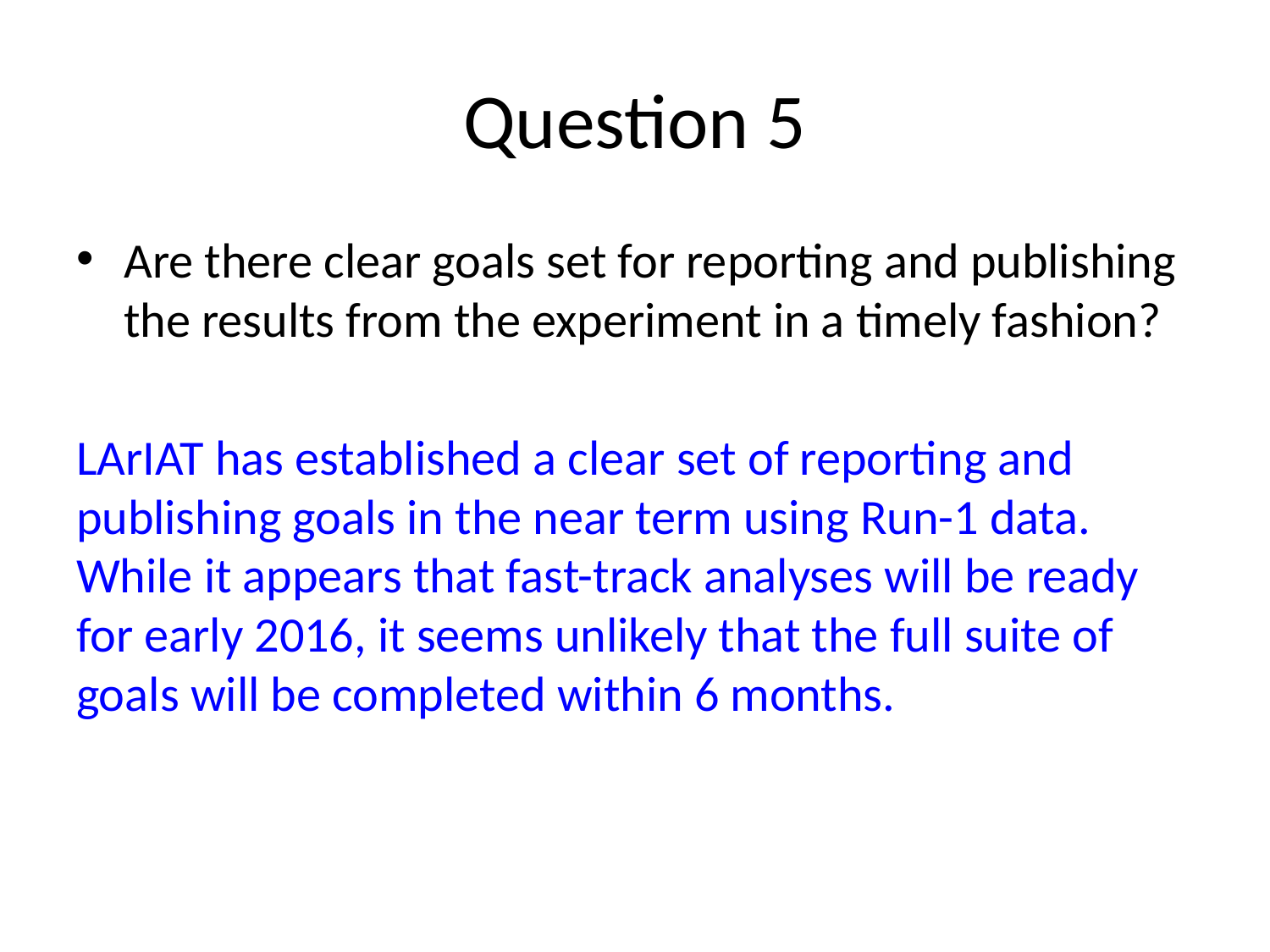

# Question 5
Are there clear goals set for reporting and publishing the results from the experiment in a timely fashion?

LArIAT has established a clear set of reporting and publishing goals in the near term using Run-1 data. While it appears that fast-track analyses will be ready for early 2016, it seems unlikely that the full suite of goals will be completed within 6 months.